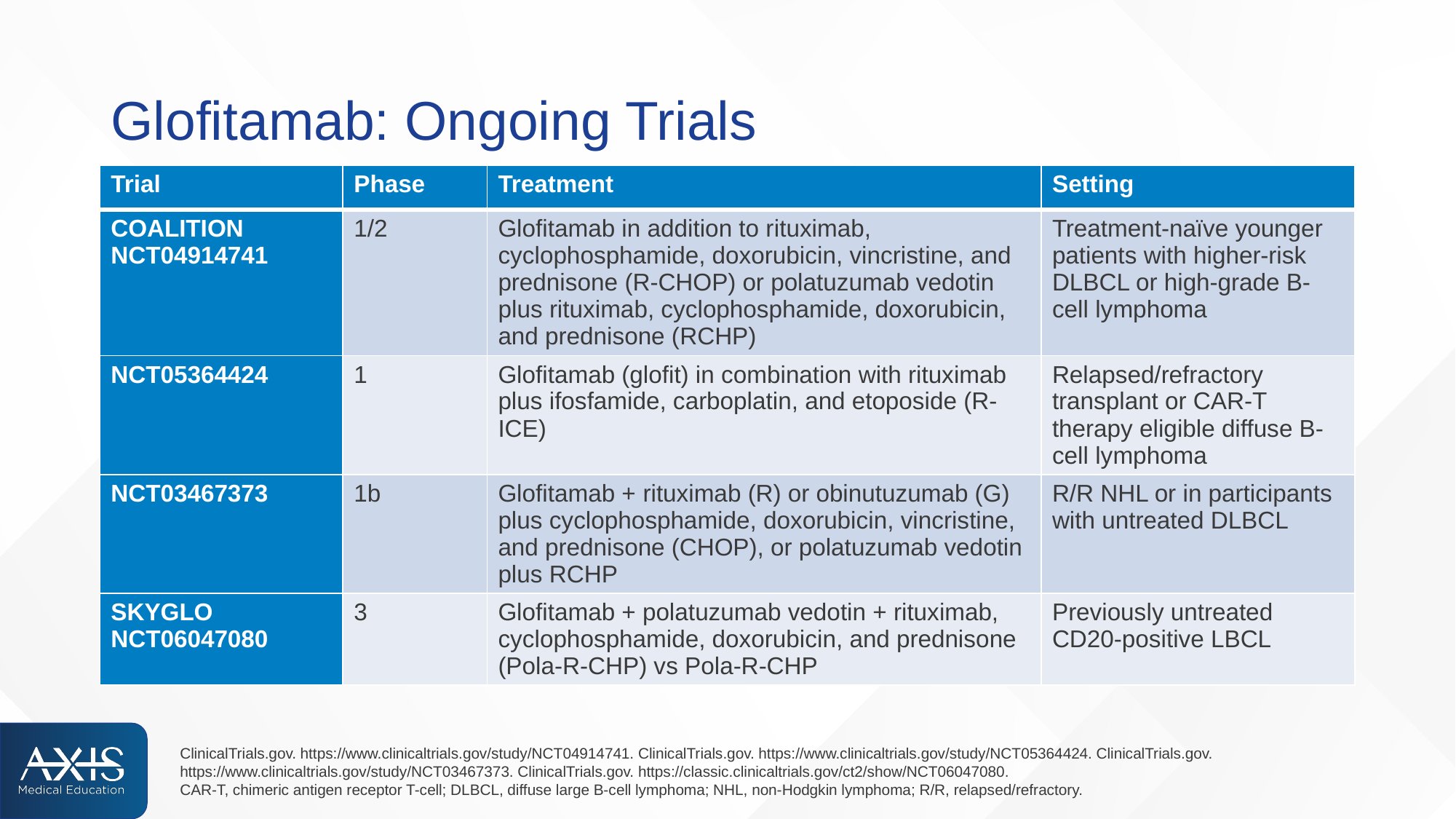

# Glofitamab: Ongoing Trials
| Trial | Phase | Treatment | Setting |
| --- | --- | --- | --- |
| COALITION NCT04914741 | 1/2 | Glofitamab in addition to rituximab, cyclophosphamide, doxorubicin, vincristine, and prednisone (R-CHOP) or polatuzumab vedotin plus rituximab, cyclophosphamide, doxorubicin, and prednisone (RCHP) | Treatment-naïve younger patients with higher-risk DLBCL or high-grade B-cell lymphoma |
| NCT05364424 | 1 | Glofitamab (glofit) in combination with rituximab plus ifosfamide, carboplatin, and etoposide (R-ICE) | Relapsed/refractory transplant or CAR-T therapy eligible diffuse B-cell lymphoma |
| NCT03467373 | 1b | Glofitamab + rituximab (R) or obinutuzumab (G) plus cyclophosphamide, doxorubicin, vincristine, and prednisone (CHOP), or polatuzumab vedotin plus RCHP | R/R NHL or in participants with untreated DLBCL |
| SKYGLO NCT06047080 | 3 | Glofitamab + polatuzumab vedotin + rituximab, cyclophosphamide, doxorubicin, and prednisone (Pola-R-CHP) vs Pola-R-CHP | Previously untreated CD20-positive LBCL |
ClinicalTrials.gov. https://www.clinicaltrials.gov/study/NCT04914741. ClinicalTrials.gov. https://www.clinicaltrials.gov/study/NCT05364424. ClinicalTrials.gov. https://www.clinicaltrials.gov/study/NCT03467373. ClinicalTrials.gov. https://classic.clinicaltrials.gov/ct2/show/NCT06047080.
CAR-T, chimeric antigen receptor T-cell; DLBCL, diffuse large B-cell lymphoma; NHL, non-Hodgkin lymphoma; R/R, relapsed/refractory.